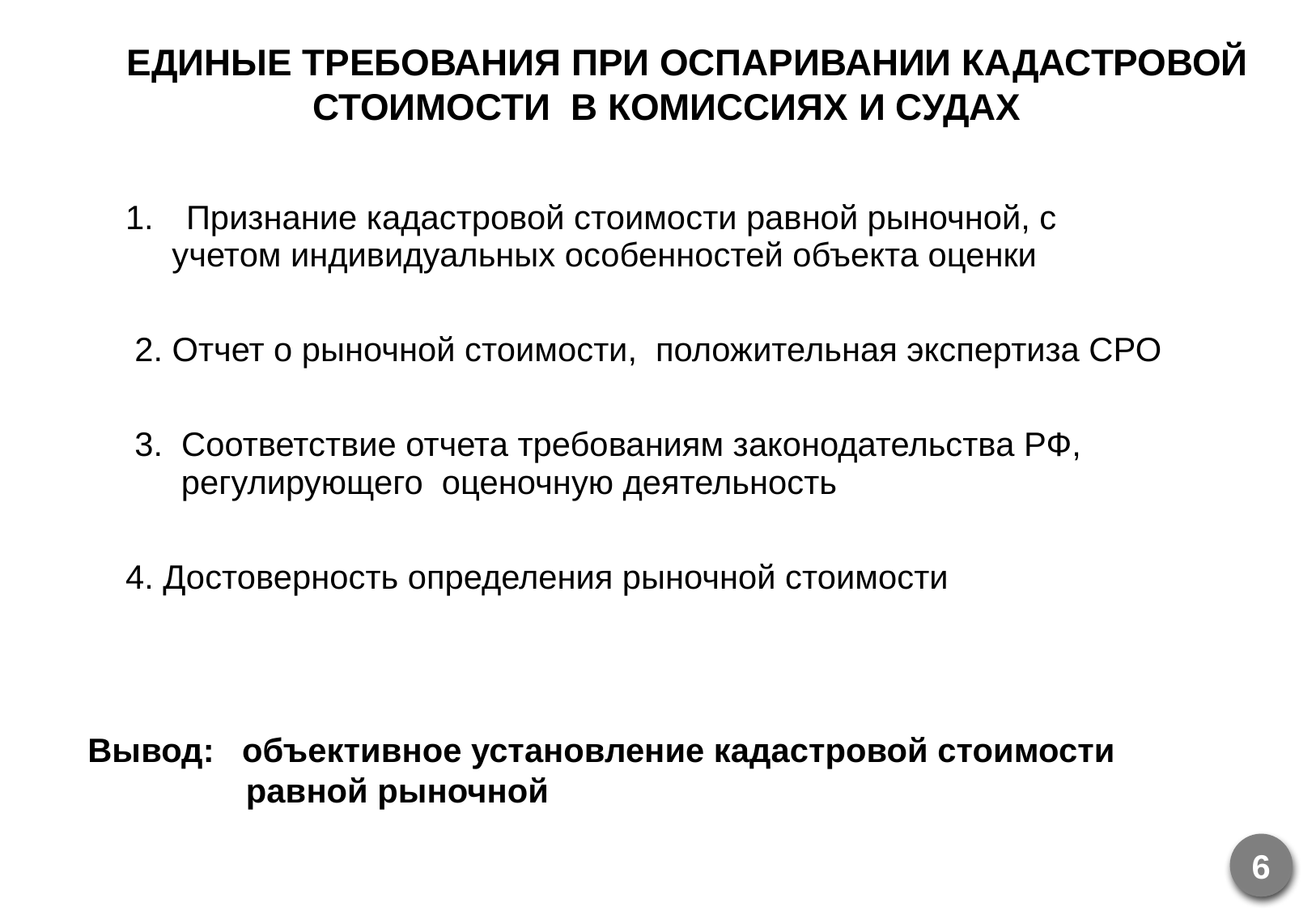

единые требования при оспаривании кадастровой стоимости  в комиссиях и судах
| Признание кадастровой стоимости равной рыночной, с учетом индивидуальных особенностей объекта оценки |
| --- |
| 2. Отчет о рыночной стоимости, положительная экспертиза СРО |
| 3. Соответствие отчета требованиям законодательства РФ, регулирующего оценочную деятельность |
| 4. Достоверность определения рыночной стоимости |
Вывод:   объективное установление кадастровой стоимости
                 равной рыночной
6